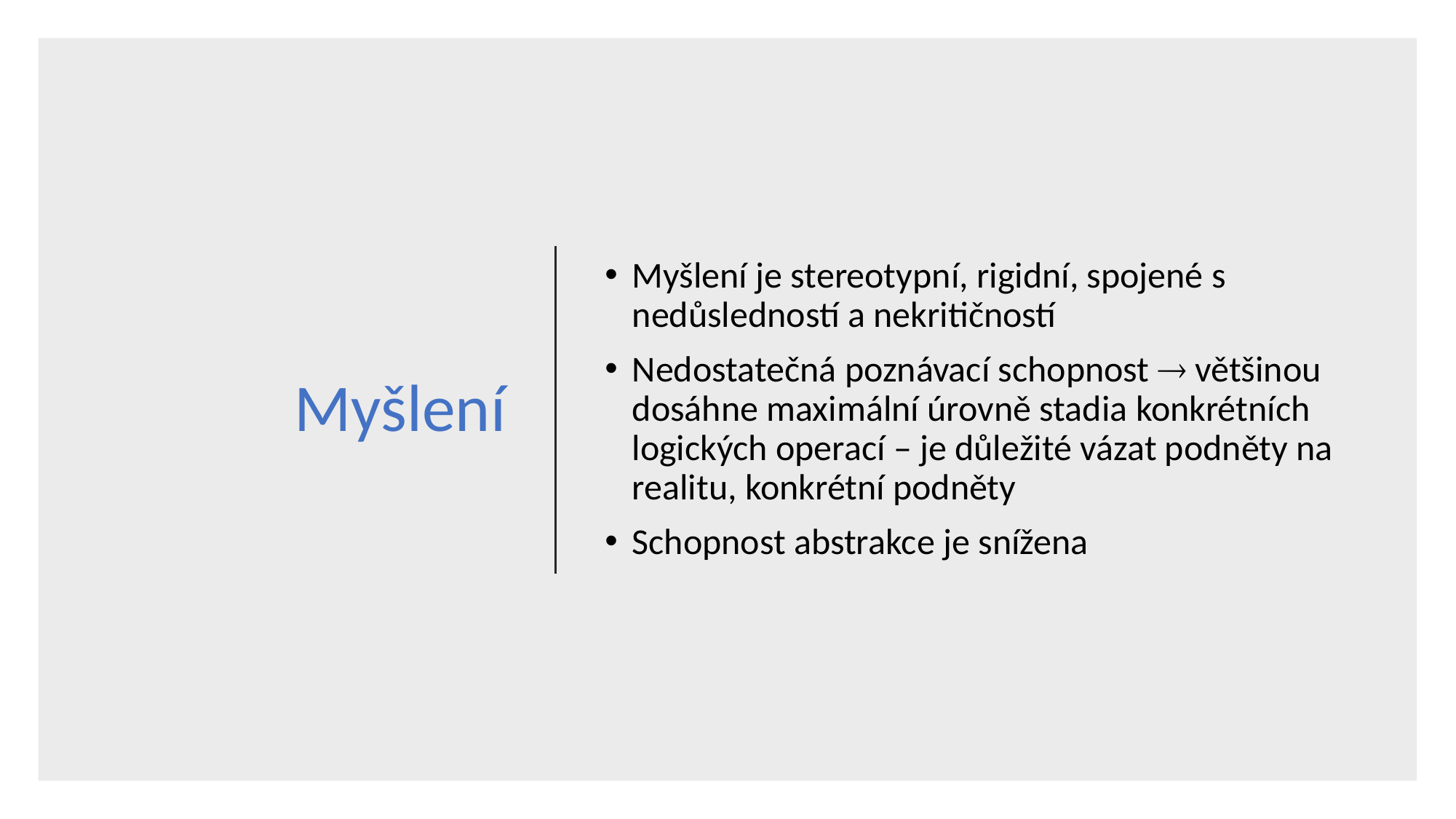

# Myšlení
Myšlení je stereotypní, rigidní, spojené s nedůsledností a nekritičností
Nedostatečná poznávací schopnost → většinou dosáhne maximální úrovně stadia konkrétních logických operací – je důležité vázat podněty na realitu, konkrétní podněty
Schopnost abstrakce je snížena